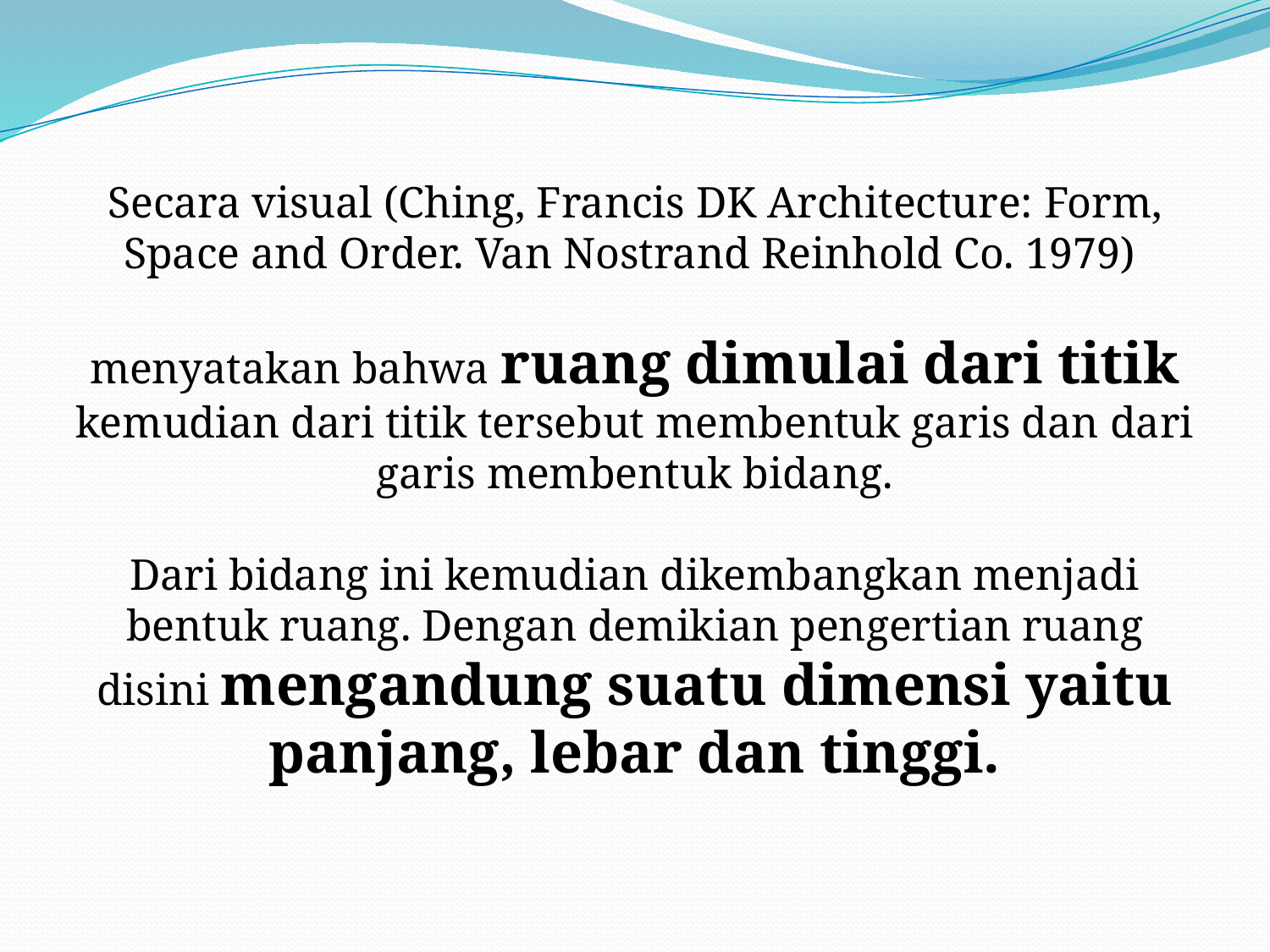

Secara visual (Ching, Francis DK Architecture: Form, Space and Order. Van Nostrand Reinhold Co. 1979)

menyatakan bahwa ruang dimulai dari titik kemudian dari titik tersebut membentuk garis dan dari garis membentuk bidang.

Dari bidang ini kemudian dikembangkan menjadi bentuk ruang. Dengan demikian pengertian ruang disini mengandung suatu dimensi yaitu panjang, lebar dan tinggi.